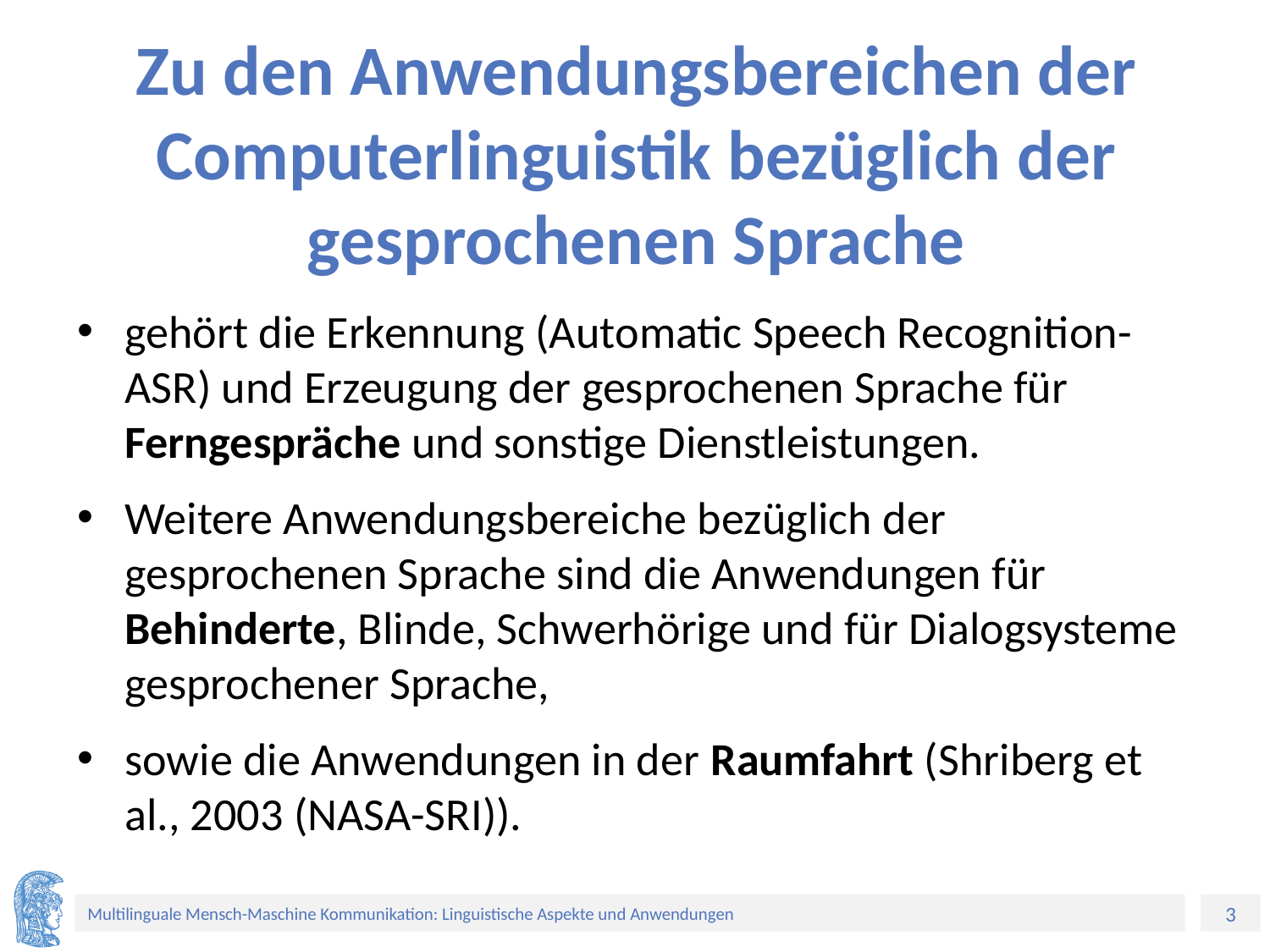

# Zu den Anwendungsbereichen der Computerlinguistik bezüglich der gesprochenen Sprache
gehört die Erkennung (Automatic Speech Recognition- ASR) und Erzeugung der gesprochenen Sprache für Ferngespräche und sonstige Dienstleistungen.
Weitere Anwendungsbereiche bezüglich der gesprochenen Sprache sind die Anwendungen für Behinderte, Blinde, Schwerhörige und für Dialogsysteme gesprochener Sprache,
sowie die Anwendungen in der Raumfahrt (Shriberg et al., 2003 (NASA-SRI)).